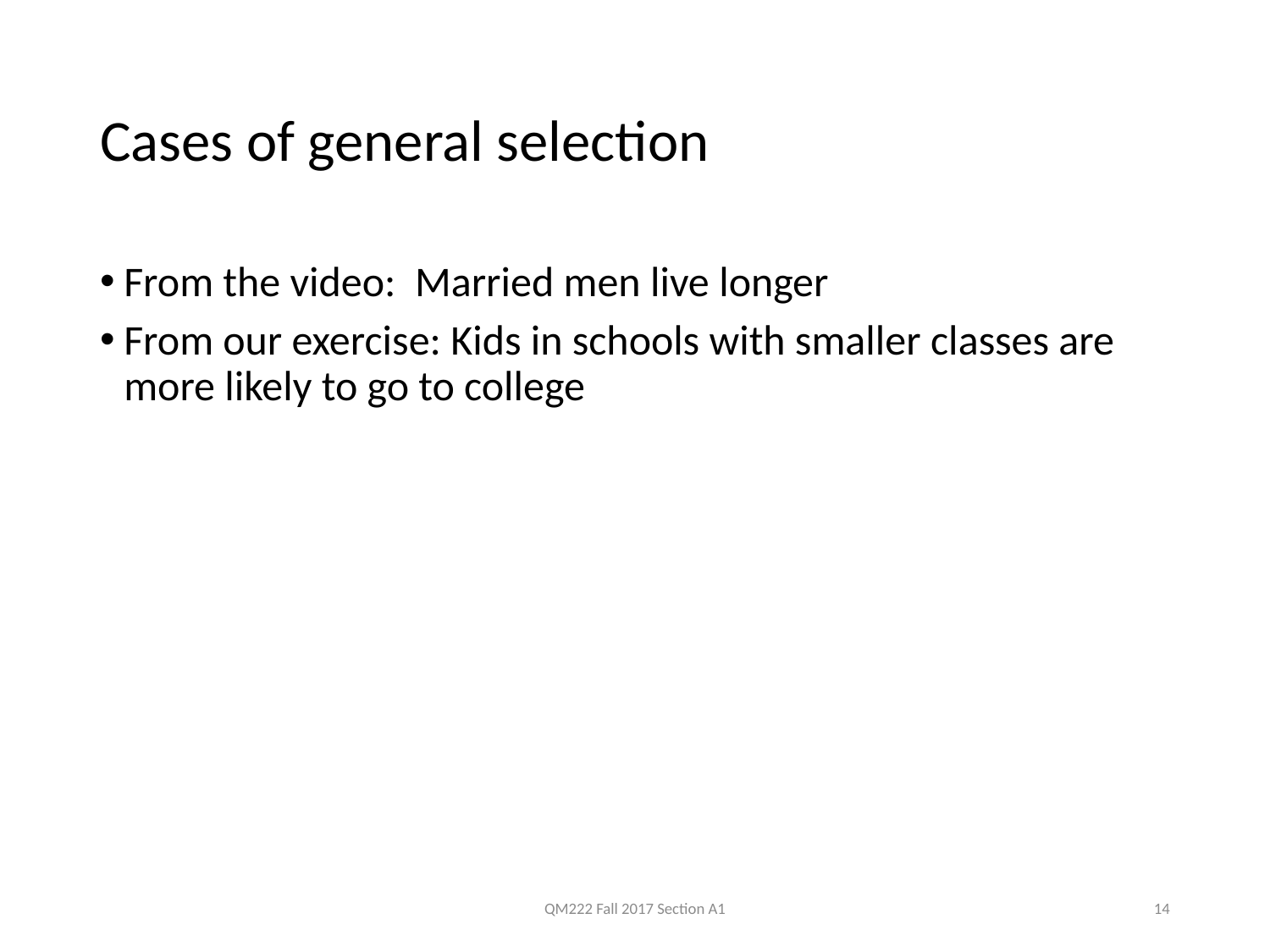

# Cases of general selection
From the video:  Married men live longer
From our exercise: Kids in schools with smaller classes are more likely to go to college
QM222 Fall 2017 Section A1
14